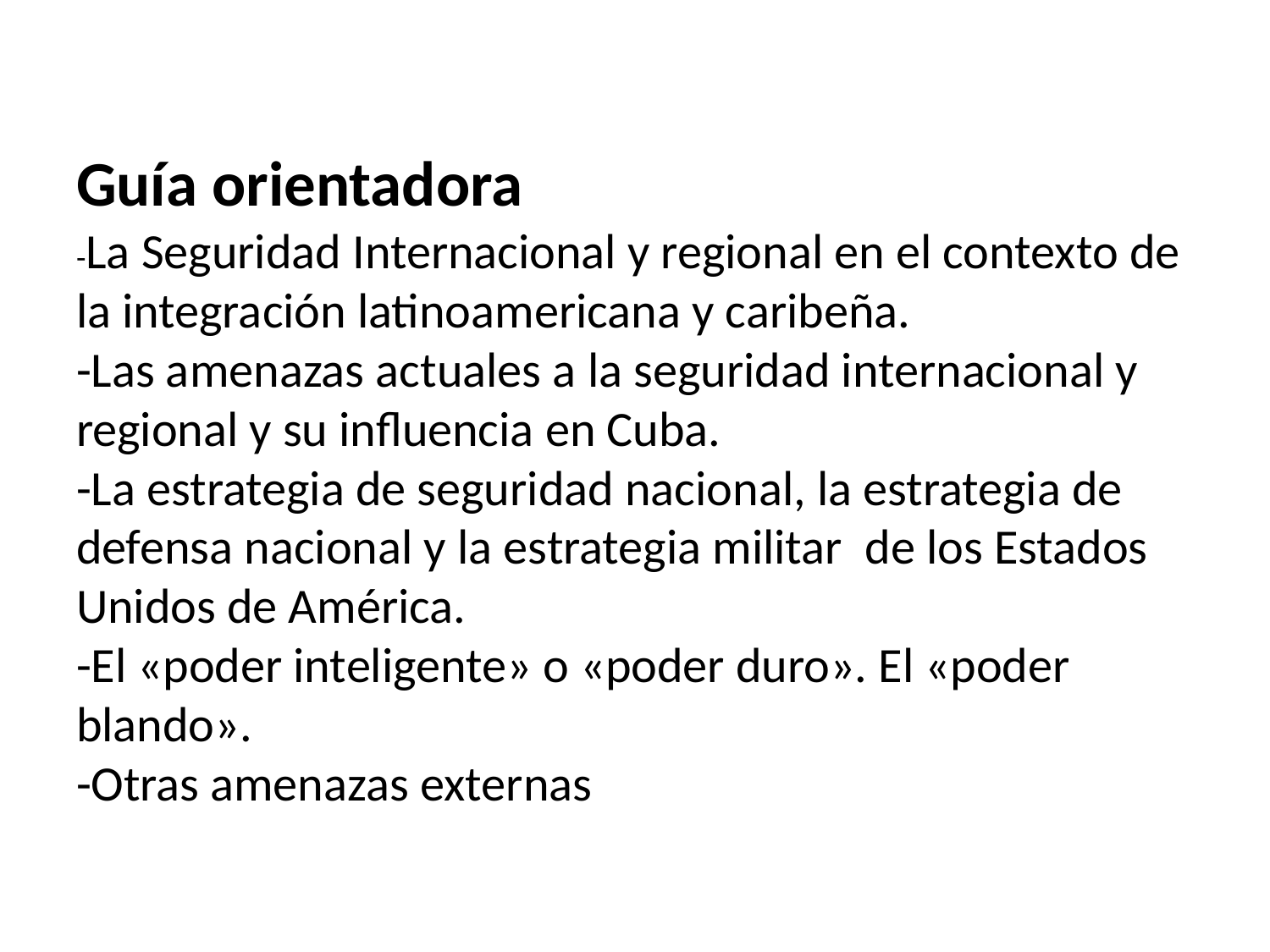

# Guía orientadora -La Seguridad Internacional y regional en el contexto de la integración latinoamericana y caribeña. -Las amenazas actuales a la seguridad internacional y regional y su influencia en Cuba. -La estrategia de seguridad nacional, la estrategia de defensa nacional y la estrategia militar  de los Estados Unidos de América. -El «poder inteligente» o «poder duro». El «poder blando». -Otras amenazas externas